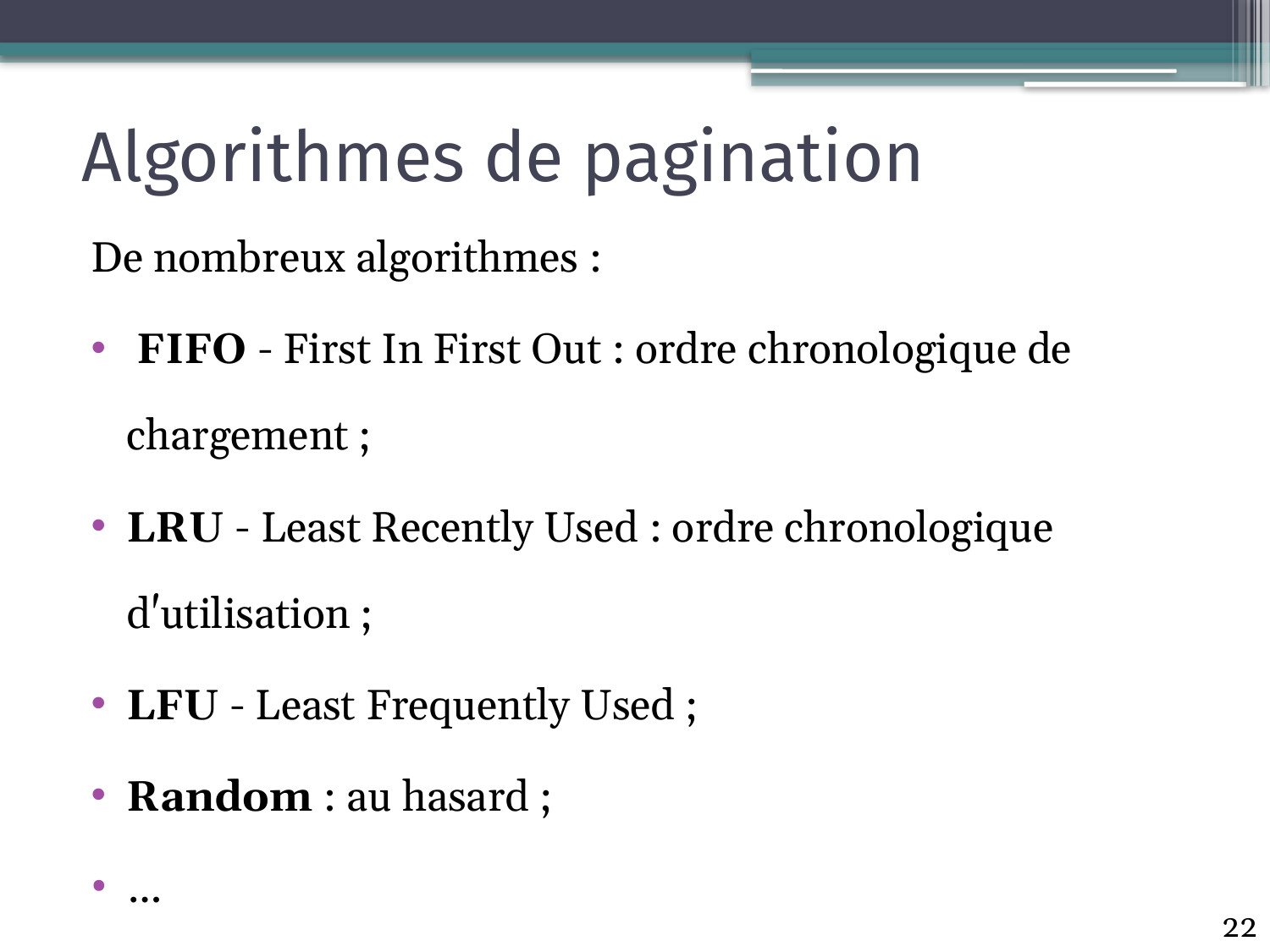

# Algorithmes de pagination
De nombreux algorithmes :
 FIFO - First In First Out : ordre chronologique de chargement ;
LRU - Least Recently Used : ordre chronologique d'utilisation ;
LFU - Least Frequently Used ;
Random : au hasard ;
…
22